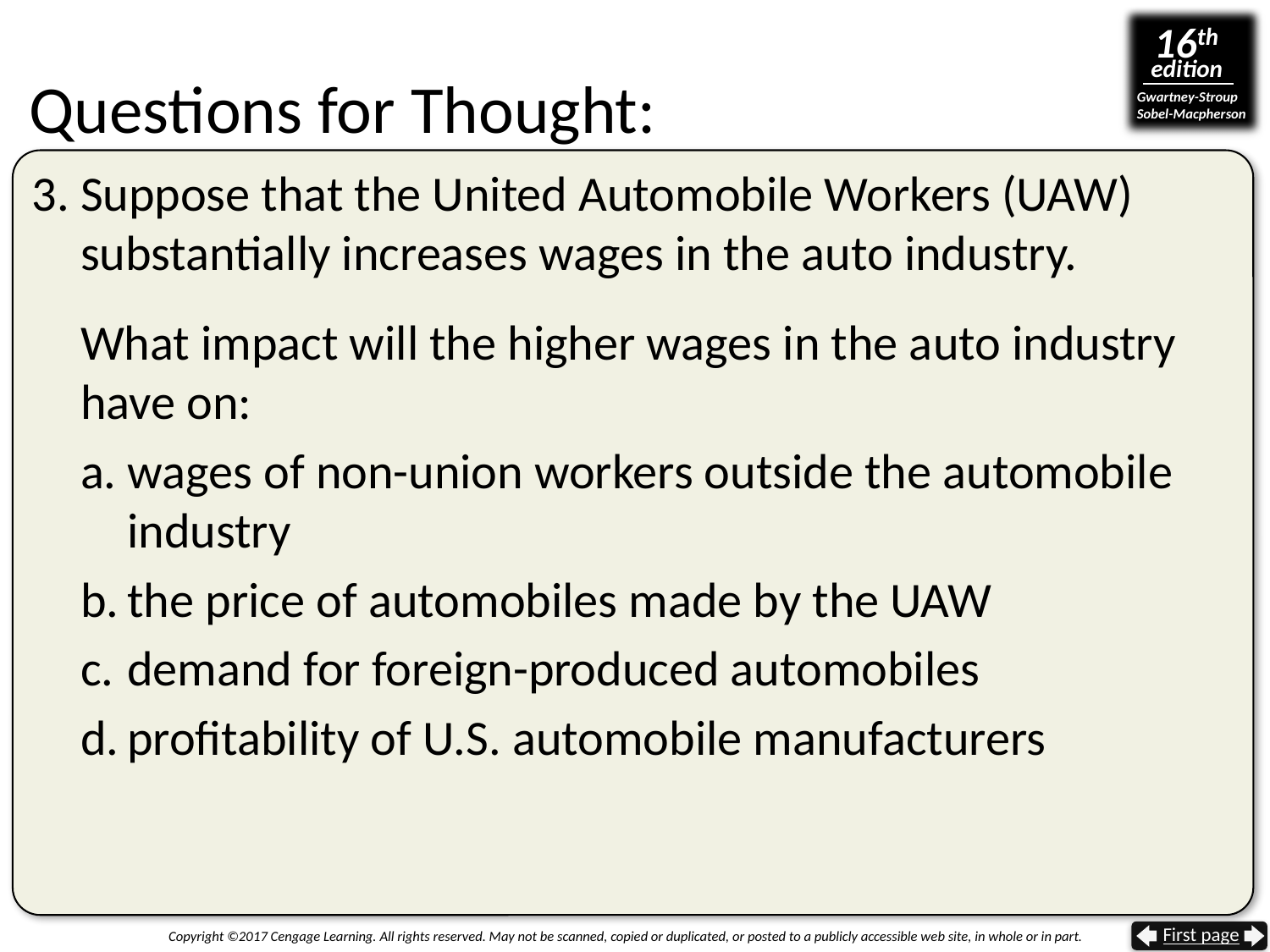

# Questions for Thought:
3.	Suppose that the United Automobile Workers (UAW) substantially increases wages in the auto industry.
What impact will the higher wages in the auto industry have on:
a.	wages of non-union workers outside the automobile industry
b.	the price of automobiles made by the UAW
c.	demand for foreign-produced automobiles
d.	profitability of U.S. automobile manufacturers